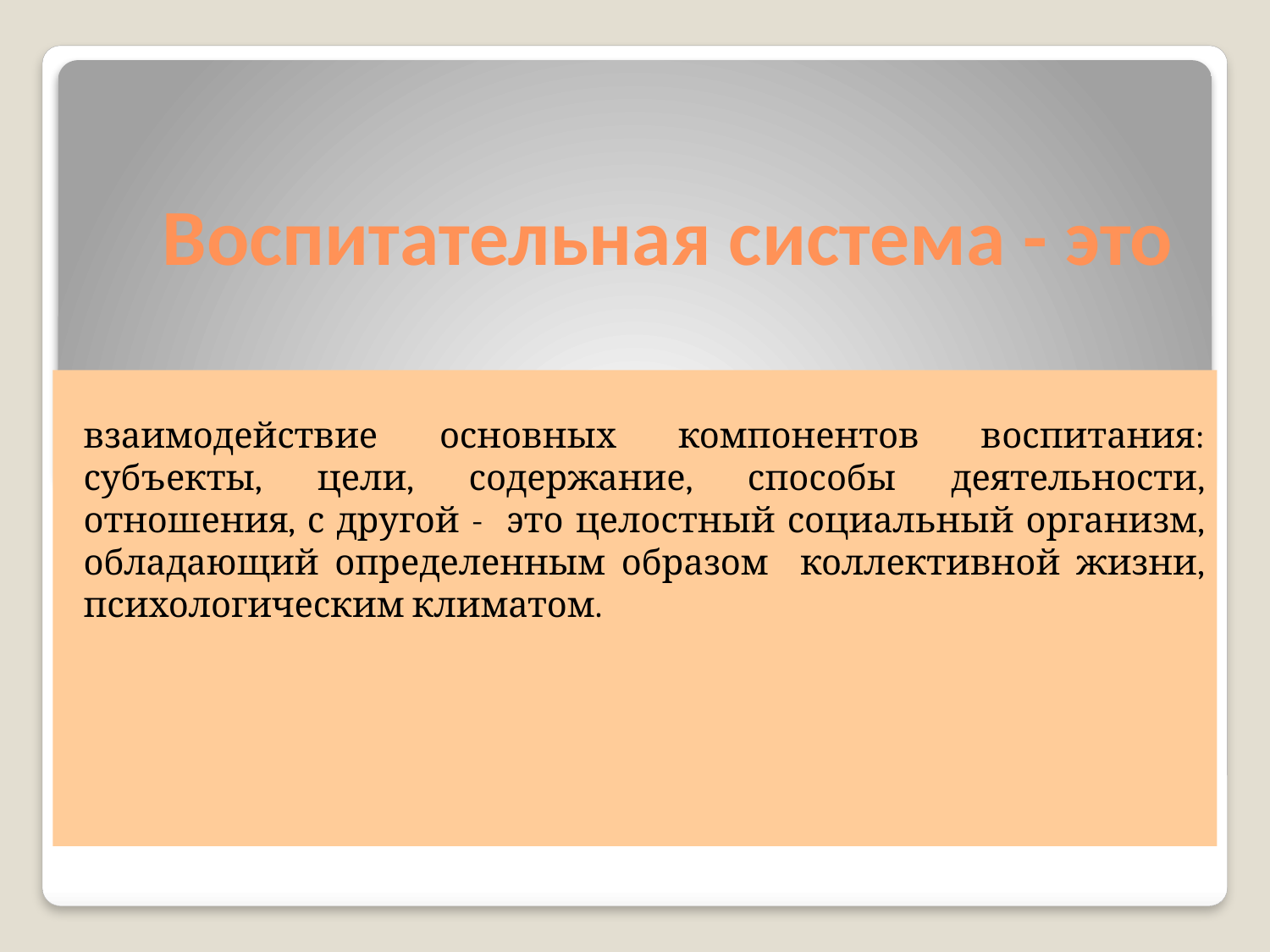

# Воспитательная система - это

взаимодействие основных компонентов воспитания: субъекты, цели, содержание, способы деятельности, отношения, с другой -  это целостный социальный организм, обладающий определенным образом  коллективной жизни, психологическим климатом.